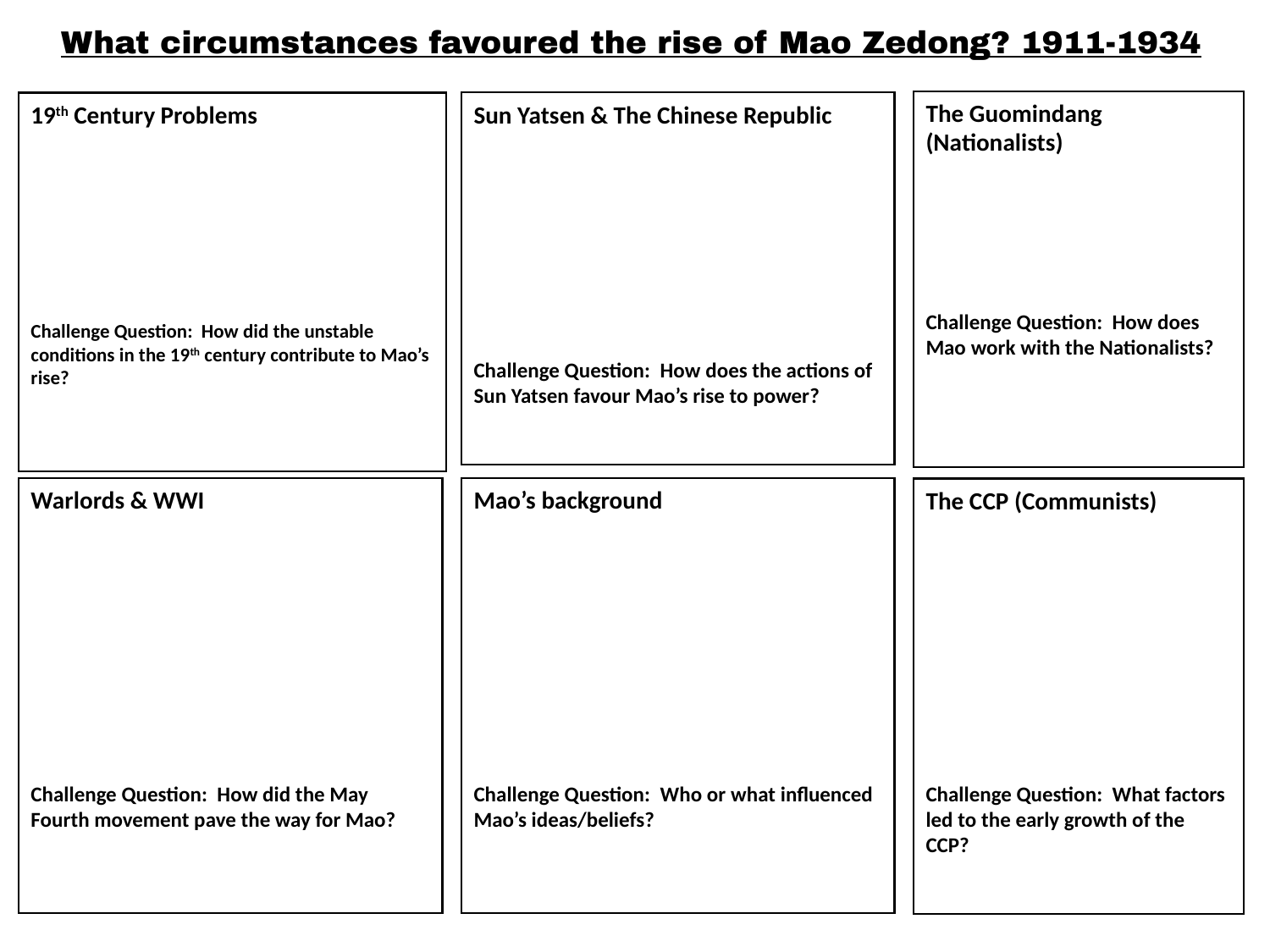

What circumstances favoured the rise of Mao Zedong? 1911-1934
The Guomindang (Nationalists)

Challenge Question:  How does Mao work with the Nationalists?

19th Century Problems

Challenge Question:  How did the unstable conditions in the 19th century contribute to Mao’s rise?

Sun Yatsen & The Chinese Republic

Challenge Question:  How does the actions of Sun Yatsen favour Mao’s rise to power?

Warlords & WWI

Challenge Question:  How did the May Fourth movement pave the way for Mao?

Mao’s background

Challenge Question:  Who or what influenced Mao’s ideas/beliefs?

The CCP (Communists)

Challenge Question:  What factors led to the early growth of the CCP?